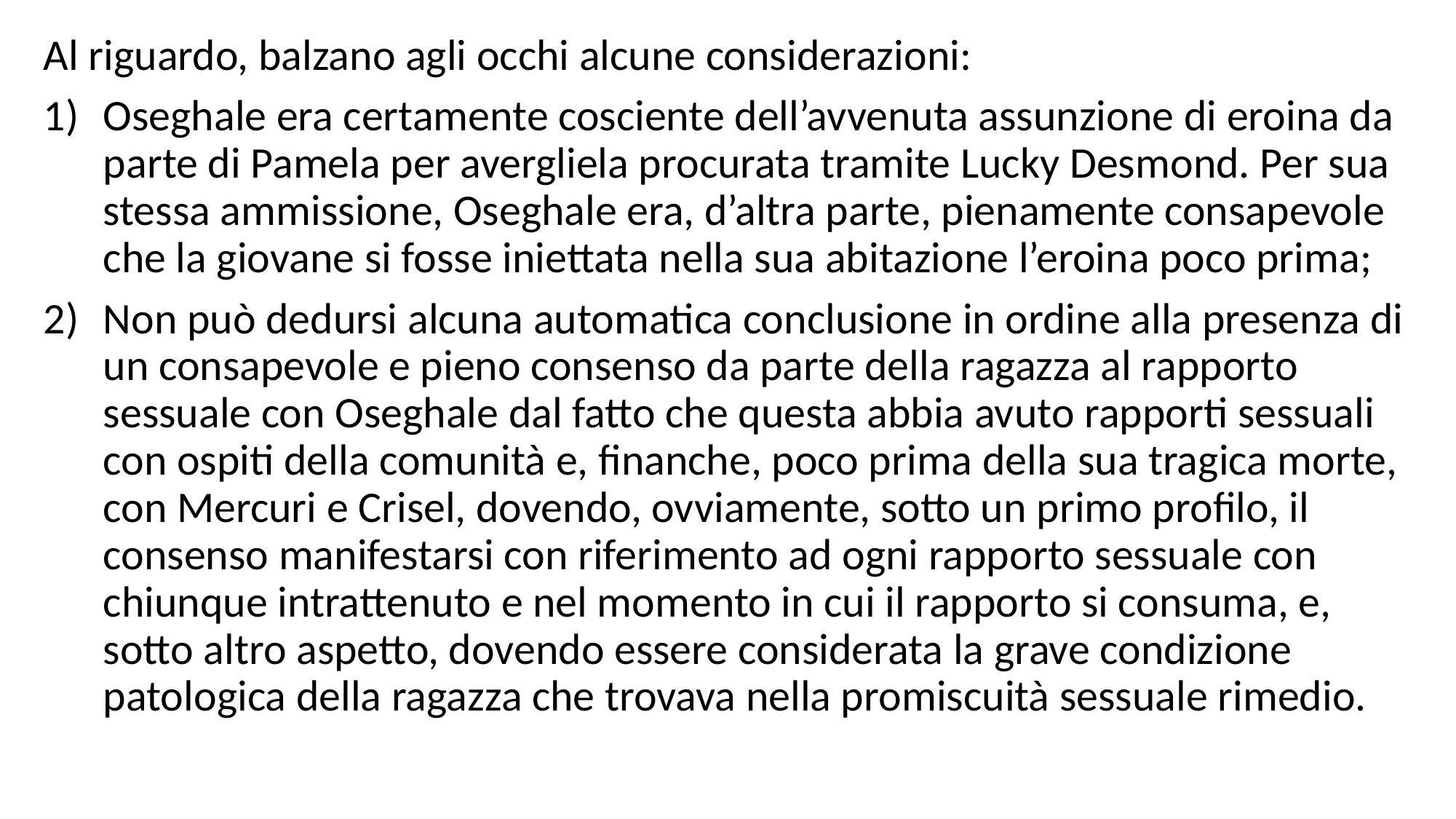

Al riguardo, balzano agli occhi alcune considerazioni:
Oseghale era certamente cosciente dell’avvenuta assunzione di eroina da parte di Pamela per avergliela procurata tramite Lucky Desmond. Per sua stessa ammissione, Oseghale era, d’altra parte, pienamente consapevole che la giovane si fosse iniettata nella sua abitazione l’eroina poco prima;
Non può dedursi alcuna automatica conclusione in ordine alla presenza di un consapevole e pieno consenso da parte della ragazza al rapporto sessuale con Oseghale dal fatto che questa abbia avuto rapporti sessuali con ospiti della comunità e, finanche, poco prima della sua tragica morte, con Mercuri e Crisel, dovendo, ovviamente, sotto un primo profilo, il consenso manifestarsi con riferimento ad ogni rapporto sessuale con chiunque intrattenuto e nel momento in cui il rapporto si consuma, e, sotto altro aspetto, dovendo essere considerata la grave condizione patologica della ragazza che trovava nella promiscuità sessuale rimedio.